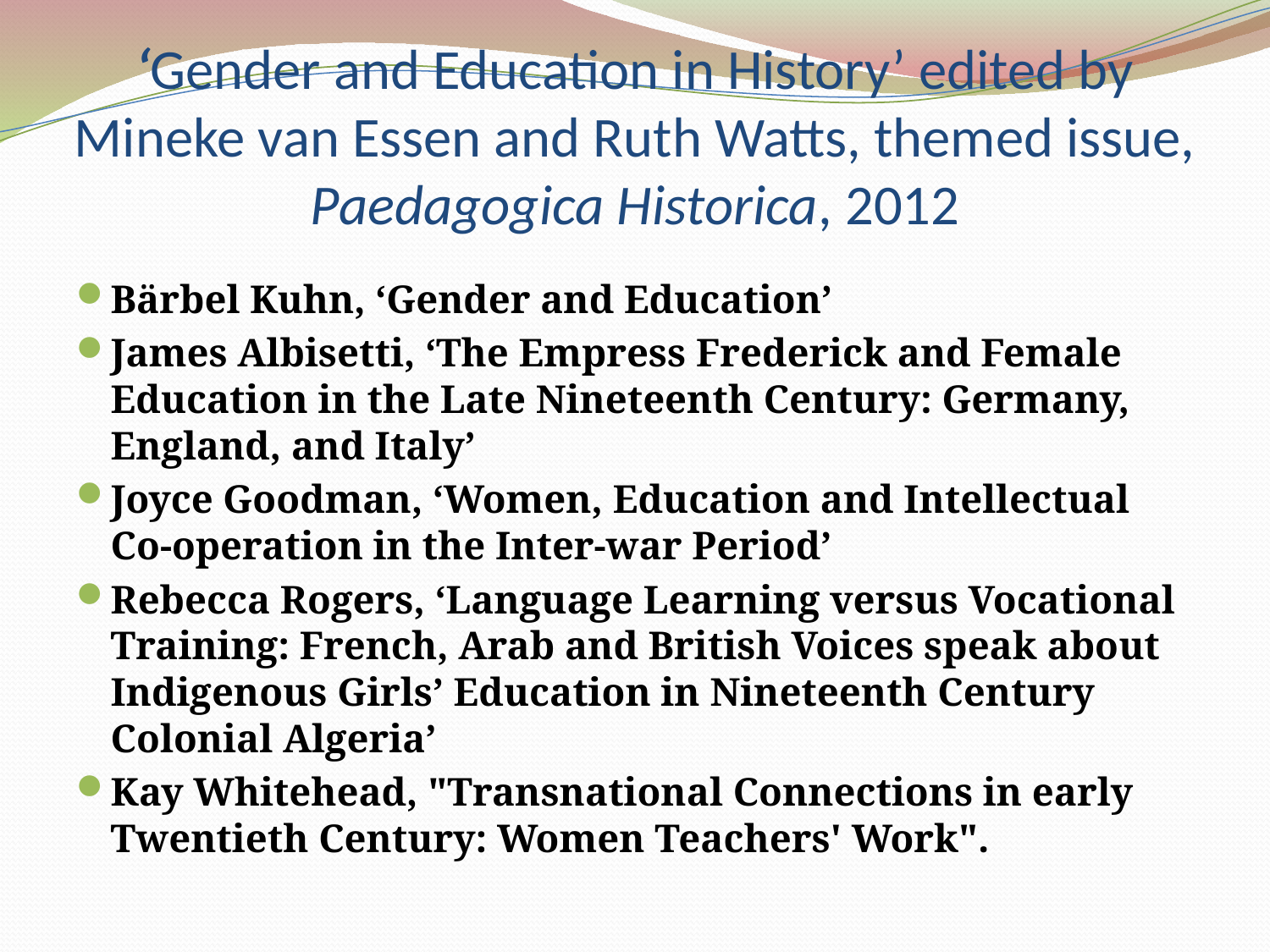

# ‘Gender and Education in History’ edited by Mineke van Essen and Ruth Watts, themed issue, Paedagogica Historica, 2012
Bärbel Kuhn, ‘Gender and Education’
James Albisetti, ‘The Empress Frederick and Female Education in the Late Nineteenth Century: Germany, England, and Italy’
Joyce Goodman, ‘Women, Education and Intellectual Co-operation in the Inter-war Period’
Rebecca Rogers, ‘Language Learning versus Vocational Training: French, Arab and British Voices speak about Indigenous Girls’ Education in Nineteenth Century Colonial Algeria’
Kay Whitehead, "Transnational Connections in early Twentieth Century: Women Teachers' Work".